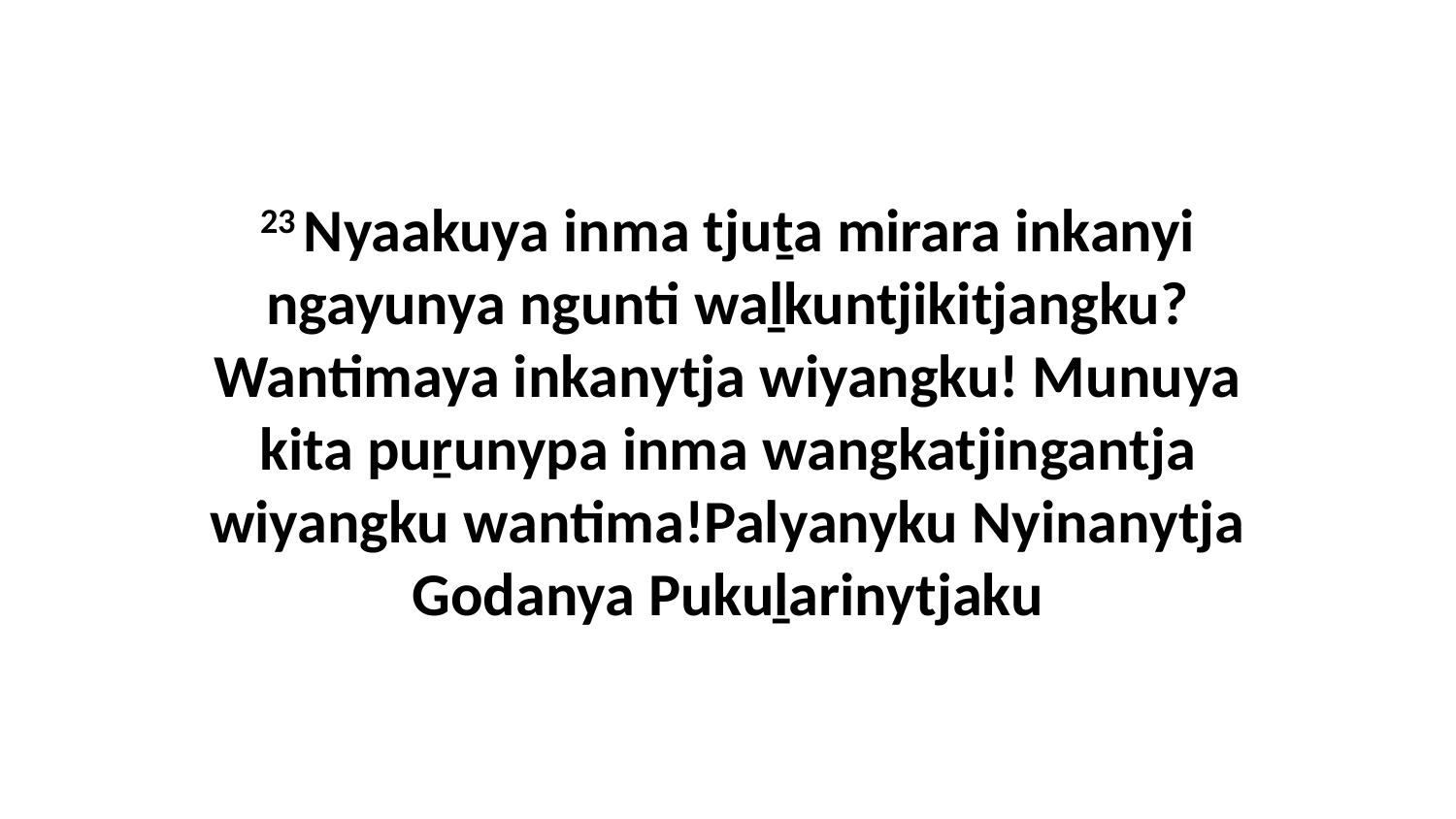

23 Nyaakuya inma tjuṯa mirara inkanyi ngayunya ngunti waḻkuntjikitjangku? Wantimaya inkanytja wiyangku! Munuya kita puṟunypa inma wangkatjingantja wiyangku wantima!Palyanyku Nyinanytja Godanya Pukuḻarinytjaku